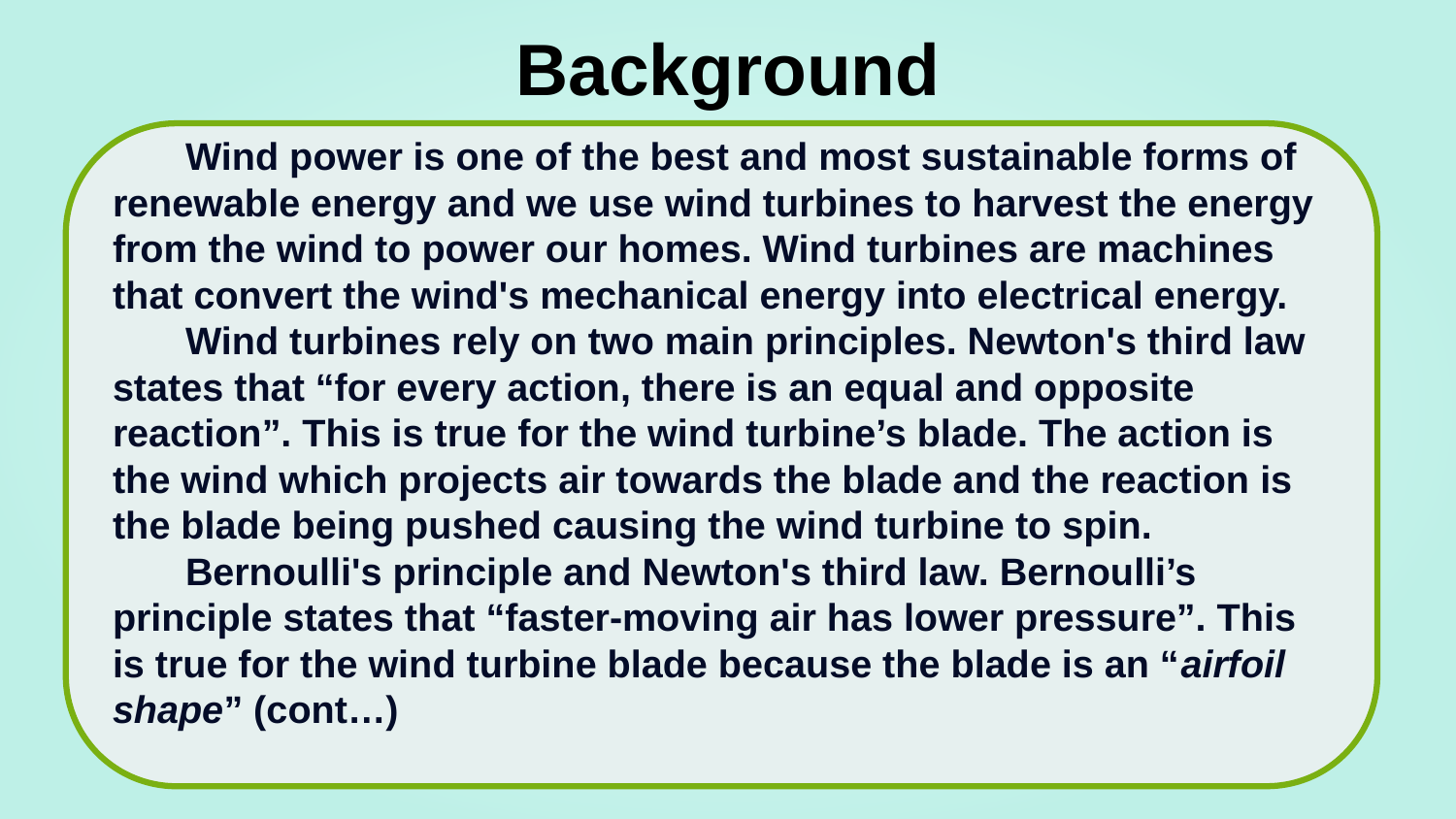

# Background Research
Wind power is one of the best and most sustainable forms of renewable energy and we use wind turbines to harvest the energy from the wind to power our homes. Wind turbines are machines that convert the wind's mechanical energy into electrical energy.
Wind turbines rely on two main principles. Newton's third law states that “for every action, there is an equal and opposite reaction”. This is true for the wind turbine’s blade. The action is the wind which projects air towards the blade and the reaction is the blade being pushed causing the wind turbine to spin.
Bernoulli's principle and Newton's third law. Bernoulli’s principle states that “faster-moving air has lower pressure”. This is true for the wind turbine blade because the blade is an “airfoil shape” (cont…)